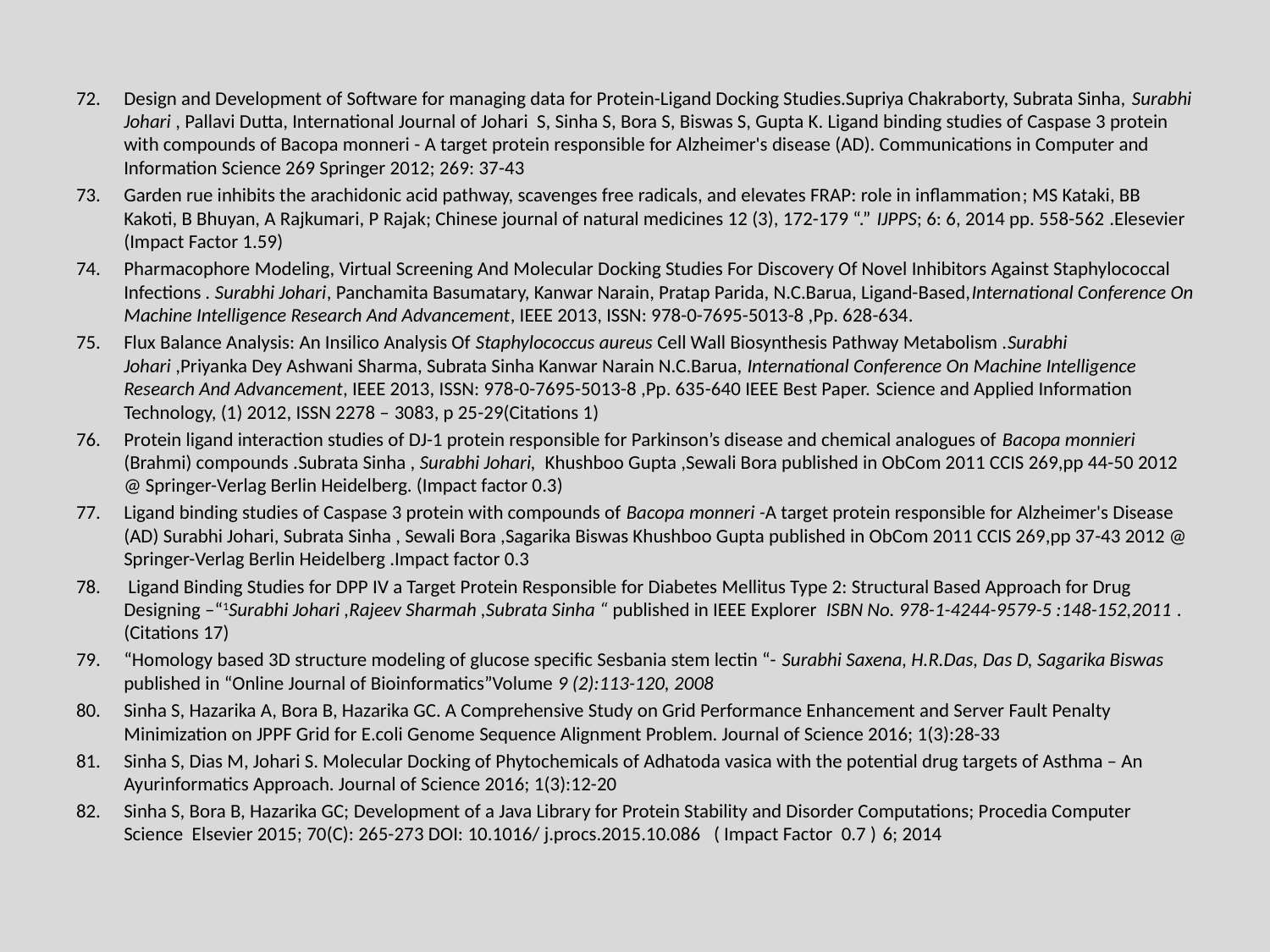

Design and Development of Software for managing data for Protein-Ligand Docking Studies.Supriya Chakraborty, Subrata Sinha, Surabhi Johari , Pallavi Dutta, International Journal of Johari  S, Sinha S, Bora S, Biswas S, Gupta K. Ligand binding studies of Caspase 3 protein with compounds of Bacopa monneri - A target protein responsible for Alzheimer's disease (AD). Communications in Computer and Information Science 269 Springer 2012; 269: 37-43
Garden rue inhibits the arachidonic acid pathway, scavenges free radicals, and elevates FRAP: role in inflammation; MS Kataki, BB Kakoti, B Bhuyan, A Rajkumari, P Rajak; Chinese journal of natural medicines 12 (3), 172-179 “.” IJPPS; 6: 6, 2014 pp. 558-562 .Elesevier (Impact Factor 1.59)
Pharmacophore Modeling, Virtual Screening And Molecular Docking Studies For Discovery Of Novel Inhibitors Against Staphylococcal Infections . Surabhi Johari, Panchamita Basumatary, Kanwar Narain, Pratap Parida, N.C.Barua, Ligand-Based,International Conference On Machine Intelligence Research And Advancement, IEEE 2013, ISSN: 978-0-7695-5013-8 ,Pp. 628-634.
Flux Balance Analysis: An Insilico Analysis Of Staphylococcus aureus Cell Wall Biosynthesis Pathway Metabolism .Surabhi Johari ,Priyanka Dey Ashwani Sharma, Subrata Sinha Kanwar Narain N.C.Barua, International Conference On Machine Intelligence Research And Advancement, IEEE 2013, ISSN: 978-0-7695-5013-8 ,Pp. 635-640 IEEE Best Paper. Science and Applied Information Technology, (1) 2012, ISSN 2278 – 3083, p 25-29(Citations 1)
Protein ligand interaction studies of DJ-1 protein responsible for Parkinson’s disease and chemical analogues of Bacopa monnieri (Brahmi) compounds .Subrata Sinha , Surabhi Johari,  Khushboo Gupta ,Sewali Bora published in ObCom 2011 CCIS 269,pp 44-50 2012 @ Springer-Verlag Berlin Heidelberg. (Impact factor 0.3)
Ligand binding studies of Caspase 3 protein with compounds of Bacopa monneri -A target protein responsible for Alzheimer's Disease (AD) Surabhi Johari, Subrata Sinha , Sewali Bora ,Sagarika Biswas Khushboo Gupta published in ObCom 2011 CCIS 269,pp 37-43 2012 @ Springer-Verlag Berlin Heidelberg .Impact factor 0.3
 Ligand Binding Studies for DPP IV a Target Protein Responsible for Diabetes Mellitus Type 2: Structural Based Approach for Drug Designing –“1Surabhi Johari ,Rajeev Sharmah ,Subrata Sinha “ published in IEEE Explorer  ISBN No. 978-1-4244-9579-5 :148-152,2011 . (Citations 17)
“Homology based 3D structure modeling of glucose specific Sesbania stem lectin “- Surabhi Saxena, H.R.Das, Das D, Sagarika Biswas published in “Online Journal of Bioinformatics”Volume 9 (2):113-120, 2008
Sinha S, Hazarika A, Bora B, Hazarika GC. A Comprehensive Study on Grid Performance Enhancement and Server Fault Penalty Minimization on JPPF Grid for E.coli Genome Sequence Alignment Problem. Journal of Science 2016; 1(3):28-33
Sinha S, Dias M, Johari S. Molecular Docking of Phytochemicals of Adhatoda vasica with the potential drug targets of Asthma – An Ayurinformatics Approach. Journal of Science 2016; 1(3):12-20
Sinha S, Bora B, Hazarika GC; Development of a Java Library for Protein Stability and Disorder Computations; Procedia Computer Science  Elsevier 2015; 70(C): 265-273 DOI: 10.1016/ j.procs.2015.10.086   ( Impact Factor  0.7 ) 6; 2014